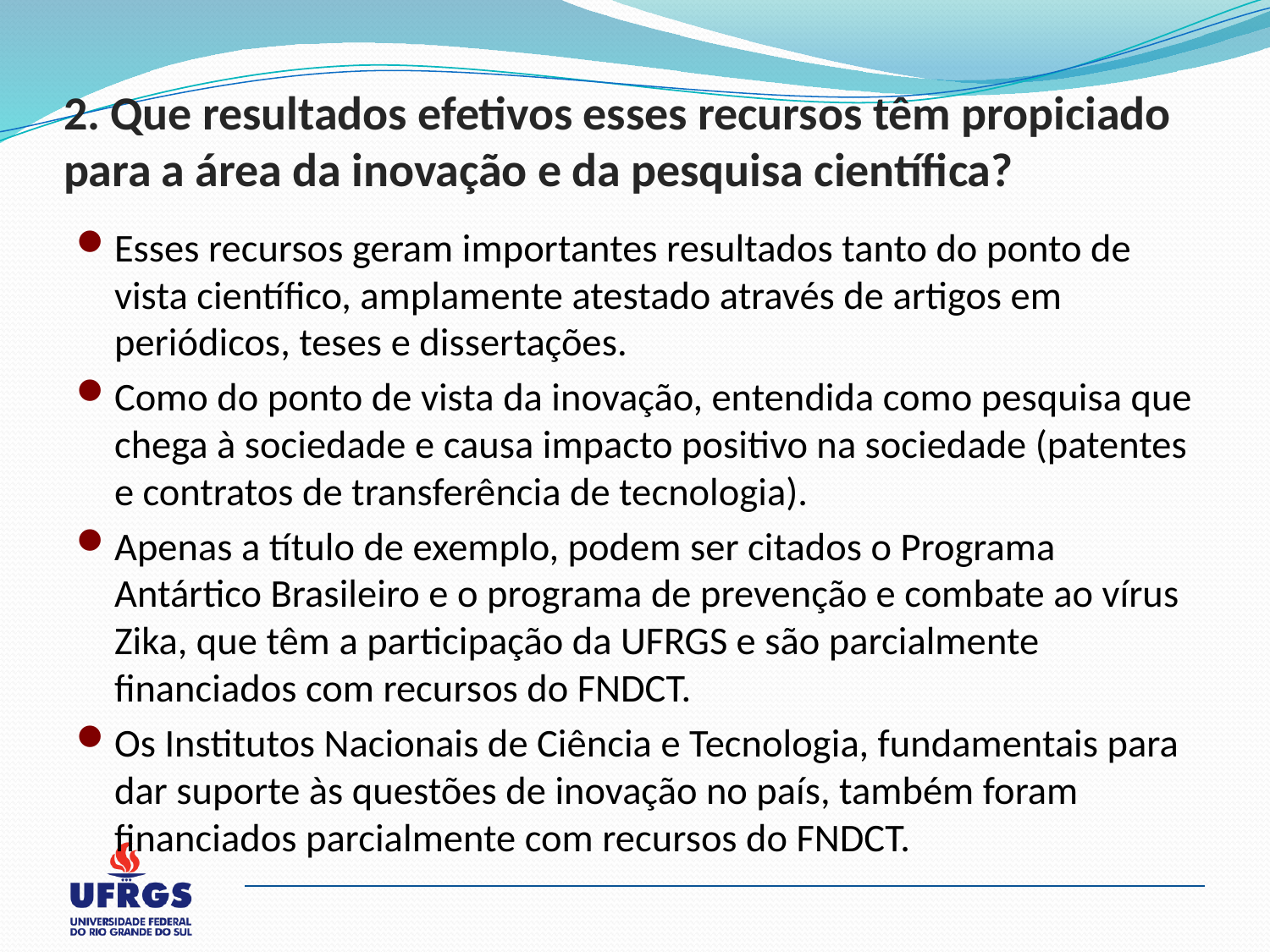

# 2. Que resultados efetivos esses recursos têm propiciado para a área da inovação e da pesquisa científica?
Esses recursos geram importantes resultados tanto do ponto de vista científico, amplamente atestado através de artigos em periódicos, teses e dissertações.
Como do ponto de vista da inovação, entendida como pesquisa que chega à sociedade e causa impacto positivo na sociedade (patentes e contratos de transferência de tecnologia).
Apenas a título de exemplo, podem ser citados o Programa Antártico Brasileiro e o programa de prevenção e combate ao vírus Zika, que têm a participação da UFRGS e são parcialmente financiados com recursos do FNDCT.
Os Institutos Nacionais de Ciência e Tecnologia, fundamentais para dar suporte às questões de inovação no país, também foram financiados parcialmente com recursos do FNDCT.